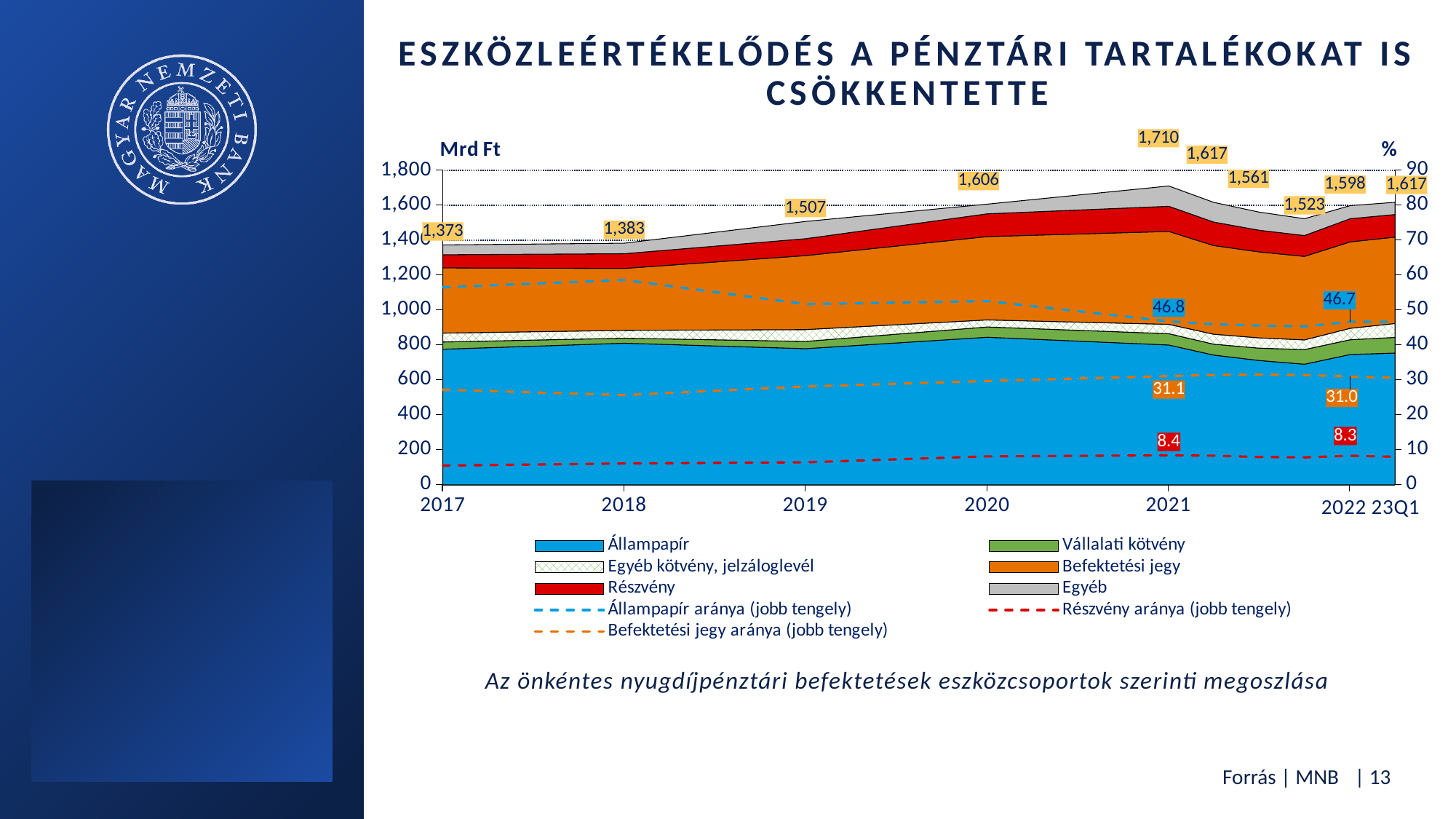

# eszközleértékelődés a pénztári tartalékokat is csökkentette

### Chart

| Category | Állampapír | Vállalati kötvény | Egyéb kötvény, jelzáloglevél | Befektetési jegy | Részvény | Egyéb | Befektetési eszközök összesen | Állampapír aránya (jobb tengely) | Részvény aránya (jobb tengely) | Befektetési jegy aránya (jobb tengely) |
|---|---|---|---|---|---|---|---|---|---|---|
| 43100 | 775.767873697 | 41.197792544 | 51.08548092 | 373.51093 | 75.026543766 | 56.208838528000115 | 1372.797459455 | 56.51000213862426 | 5.465230376794659 | 27.208014367121834 |
| 43465 | 810.274738838 | 28.659282454 | 44.795542 | 354.64486 | 84.172504049 | 60.01756842199984 | 1382.564495763 | 58.60665027354338 | 6.088143034697811 | 25.651234433318866 |
| 43830 | 779.051977781 | 41.456658051 | 67.7545718 | 423.519490778 | 96.714932089 | 98.485168863 | 1506.982799362 | 51.6961426574226 | 6.41778606430979 | 28.10380390255962 |
| 44196 | 844.309651956 | 58.916543794 | 40.40603505 | 477.049083 | 130.254439573 | 55.339930733 | 1606.275684106 | 52.563184533663346 | 8.109096144694199 | 29.699078914060124 |
| 44561 | 799.777609744 | 64.923598345 | 53.415393245 | 531.936495672 | 143.83449836699901 | 116.191035817 | 1710.0786311899992 | 46.76846989120351 | 8.410987409795789 | 31.105967057306554 |
| 44651 | 742.489067263 | 62.370927349 | 56.910542528 | 507.7450606 | 134.394648243 | 112.616477876 | 1616.5267238590002 | 45.93113471644424 | 8.313790688357493 | 31.409629862963374 |
| 44742 | 711.38795405 | 70.701486102 | 58.747140184 | 492.367813316 | 123.841243399 | 103.932292194 | 1560.9779292449998 | 45.57322308804698 | 7.9335678665808205 | 31.542266171190786 |
| 44834 | 689.9582189704399 | 83.733915274 | 55.47712537 | 478.01633221601503 | 119.11011139025 | 96.484543332 | 1522.780246552705 | 45.30911275821831 | 7.821884455087556 | 31.391025284058966 |
| 44926 | 745.506005268 | 84.58000269 | 65.400595557 | 494.5985064503959 | 132.6777219308 | 74.89512696899976 | 1597.6579588651957 | 46.66242865885557 | 8.304513565909938 | 30.9577218143554 |
| 45016 | 753.7496822079 | 89.754810461 | 79.279761517 | 494.692931577638 | 129.1399276278 | 70.01512441000182 | 1616.63223780134 | 46.624684611821074 | 7.988206878976602 | 30.600214446449037 |
Az önkéntes nyugdíjpénztári befektetések eszközcsoportok szerinti megoszlása
Forrás | MNB